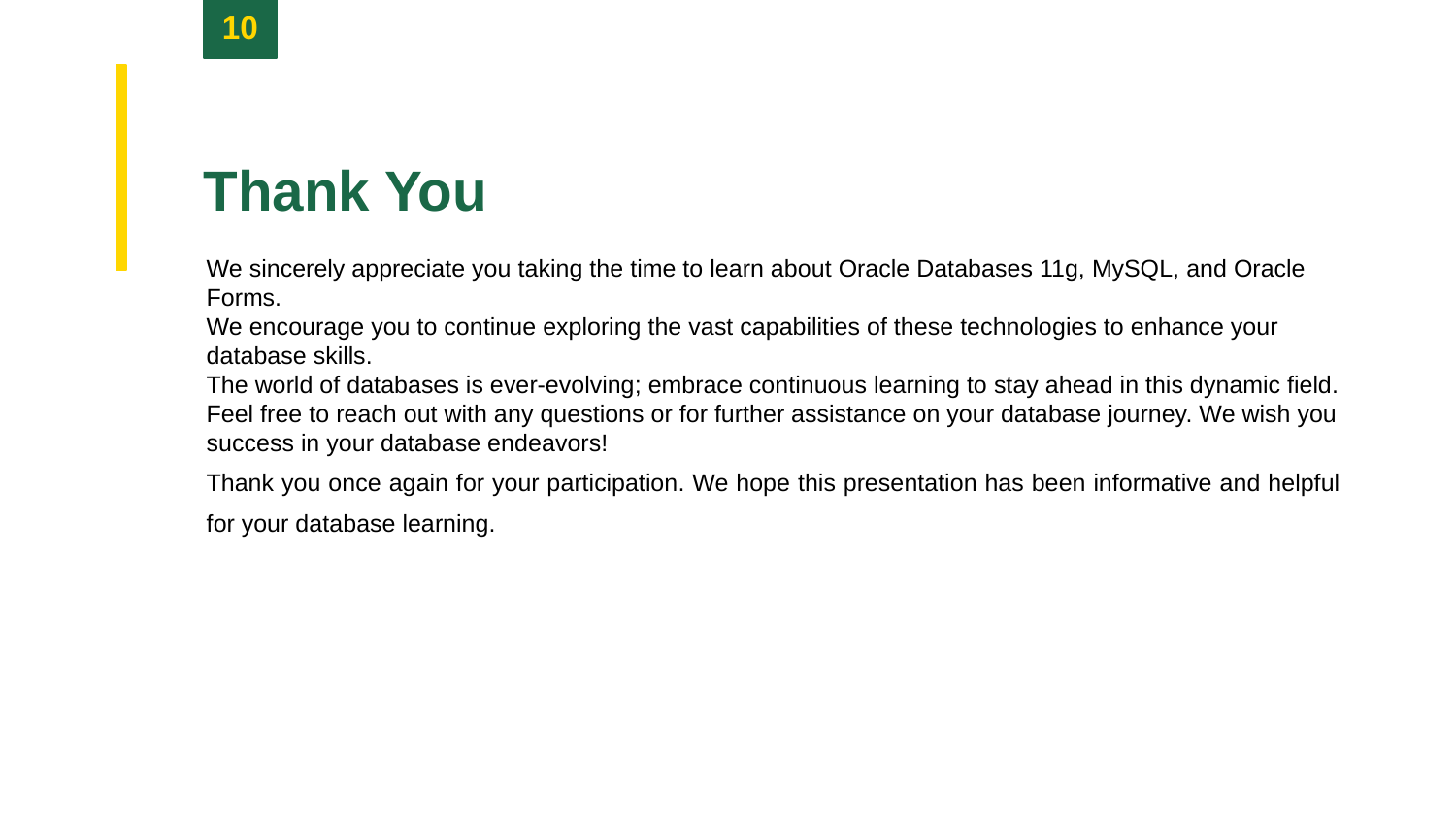

10

Thank You
We sincerely appreciate you taking the time to learn about Oracle Databases 11g, MySQL, and Oracle Forms.
We encourage you to continue exploring the vast capabilities of these technologies to enhance your database skills.
The world of databases is ever-evolving; embrace continuous learning to stay ahead in this dynamic field.
Feel free to reach out with any questions or for further assistance on your database journey. We wish you success in your database endeavors!
Thank you once again for your participation. We hope this presentation has been informative and helpful for your database learning.